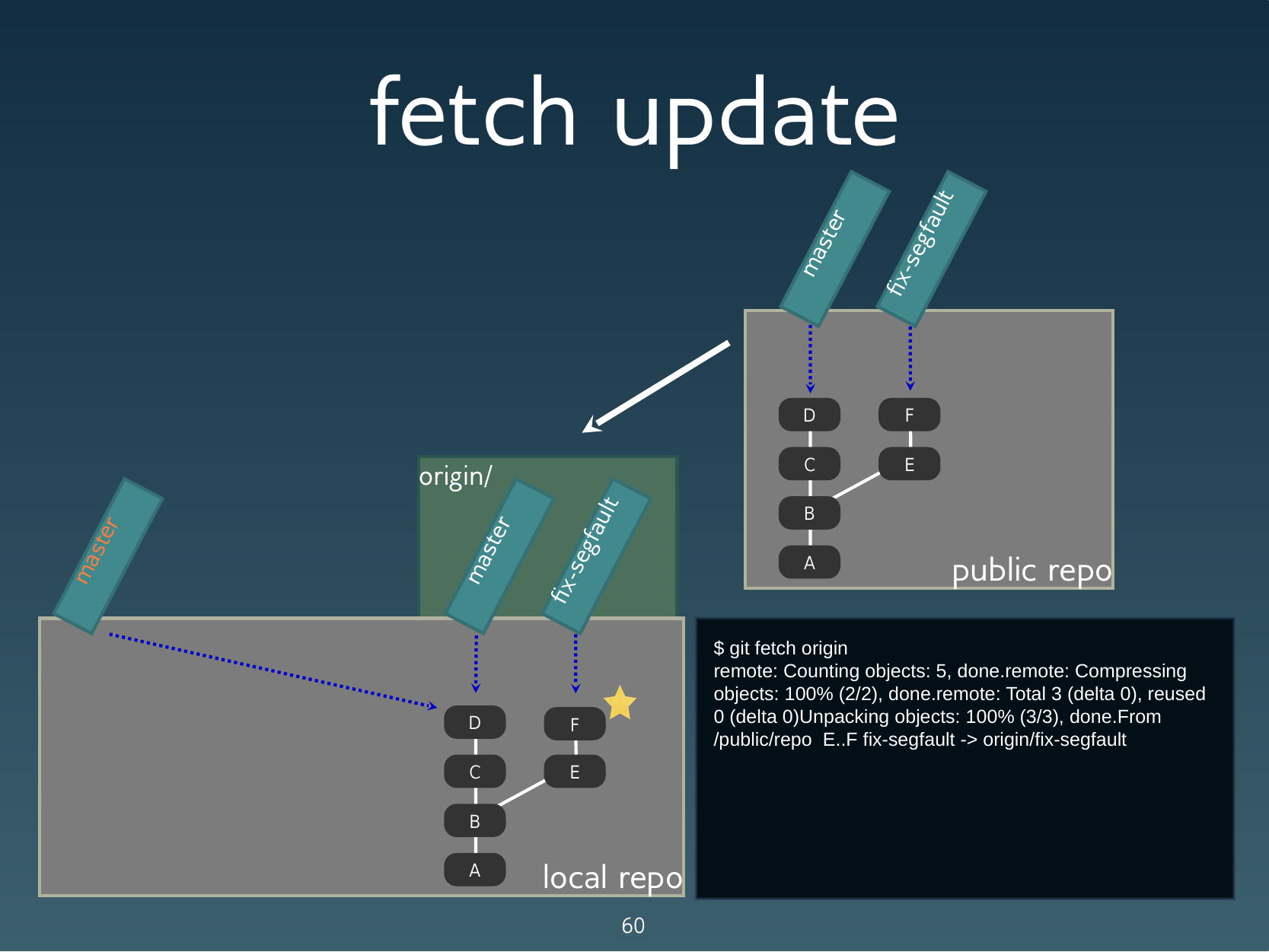

# fetch update
master

fix-segfault

public repo

D
F

C
E
origin/

B
master

master

fix-segfault

A
local repo
$ git fetch origin
remote: Counting objects: 5, done.remote: Compressing objects: 100% (2/2), done.remote: Total 3 (delta 0), reused 0 (delta 0)Unpacking objects: 100% (3/3), done.From /public/repo  E..F fix-segfault -> origin/fix-segfault

D
F

C
E

B
A
60